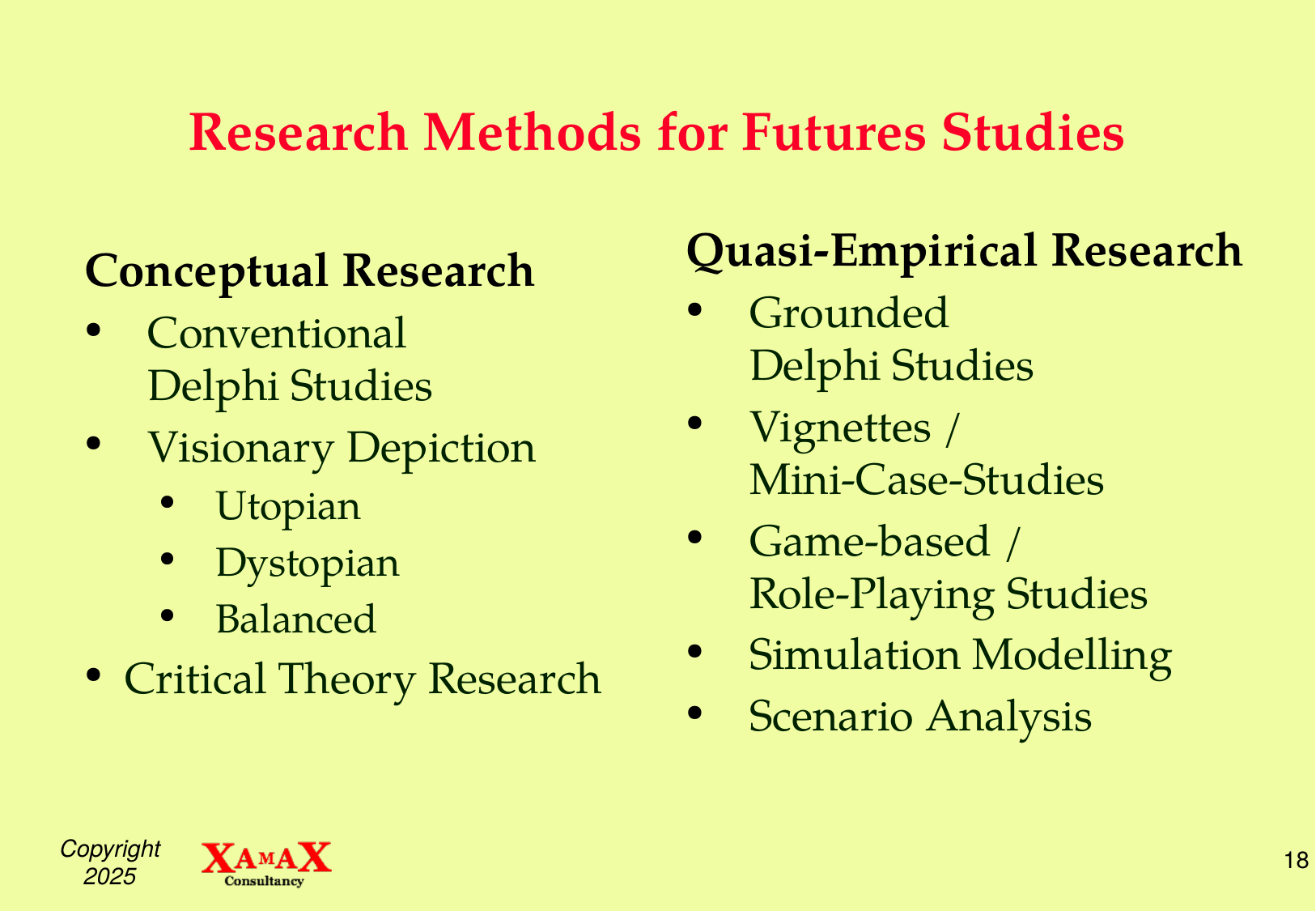

# Research Methods for Futures Studies
Quasi-Empirical Research
Grounded
Delphi Studies
Vignettes /
Mini-Case-Studies
Game-based /
Role-Playing Studies
Simulation Modelling
Scenario Analysis
Conceptual Research
Conventional
Delphi Studies
Visionary Depiction
Utopian
Dystopian
Balanced
Critical Theory Research